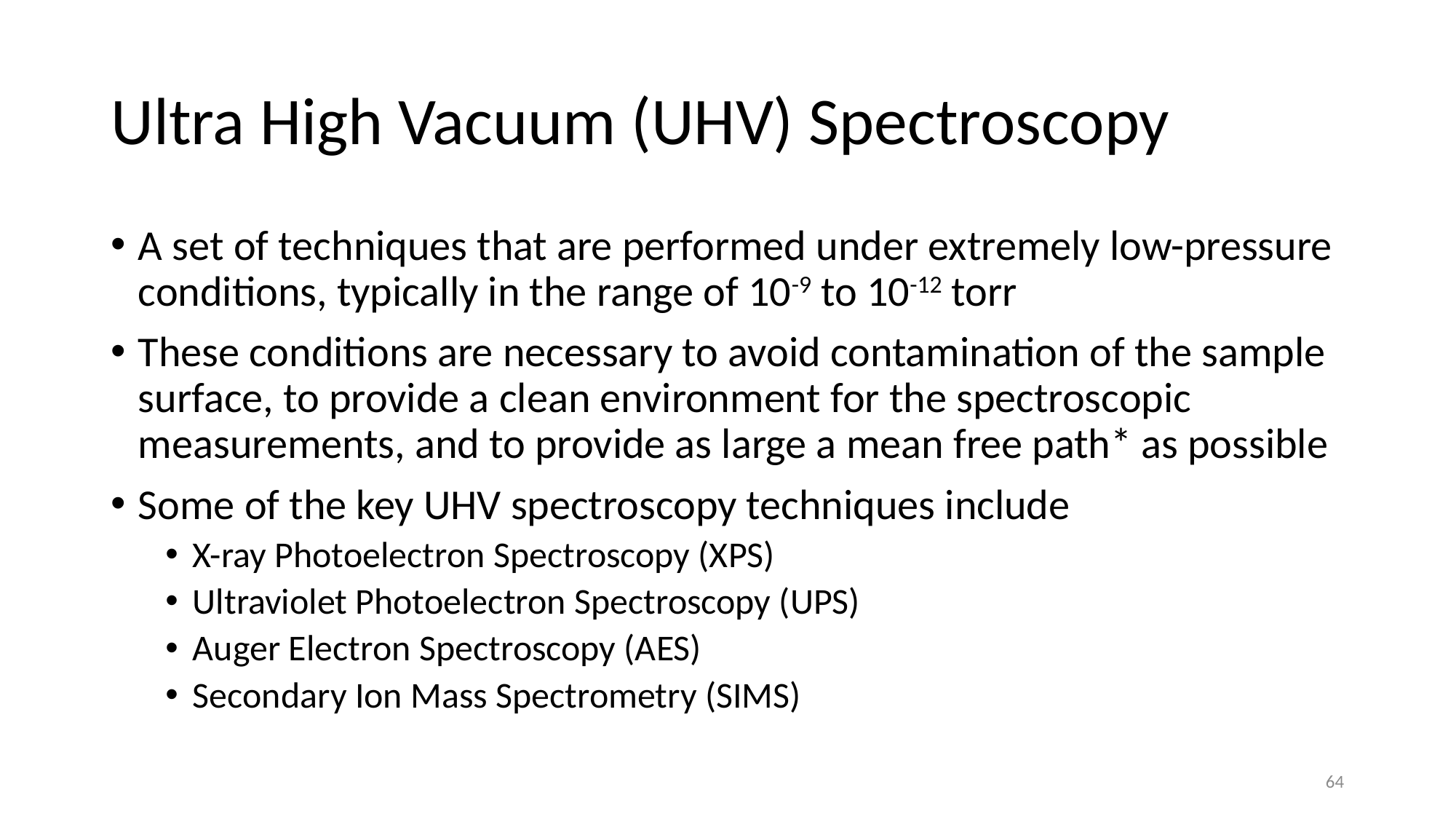

# Ultra High Vacuum (UHV) Spectroscopy
A set of techniques that are performed under extremely low-pressure conditions, typically in the range of 10-9 to 10-12 torr
These conditions are necessary to avoid contamination of the sample surface, to provide a clean environment for the spectroscopic measurements, and to provide as large a mean free path* as possible
Some of the key UHV spectroscopy techniques include
X-ray Photoelectron Spectroscopy (XPS)
Ultraviolet Photoelectron Spectroscopy (UPS)
Auger Electron Spectroscopy (AES)
Secondary Ion Mass Spectrometry (SIMS)
64